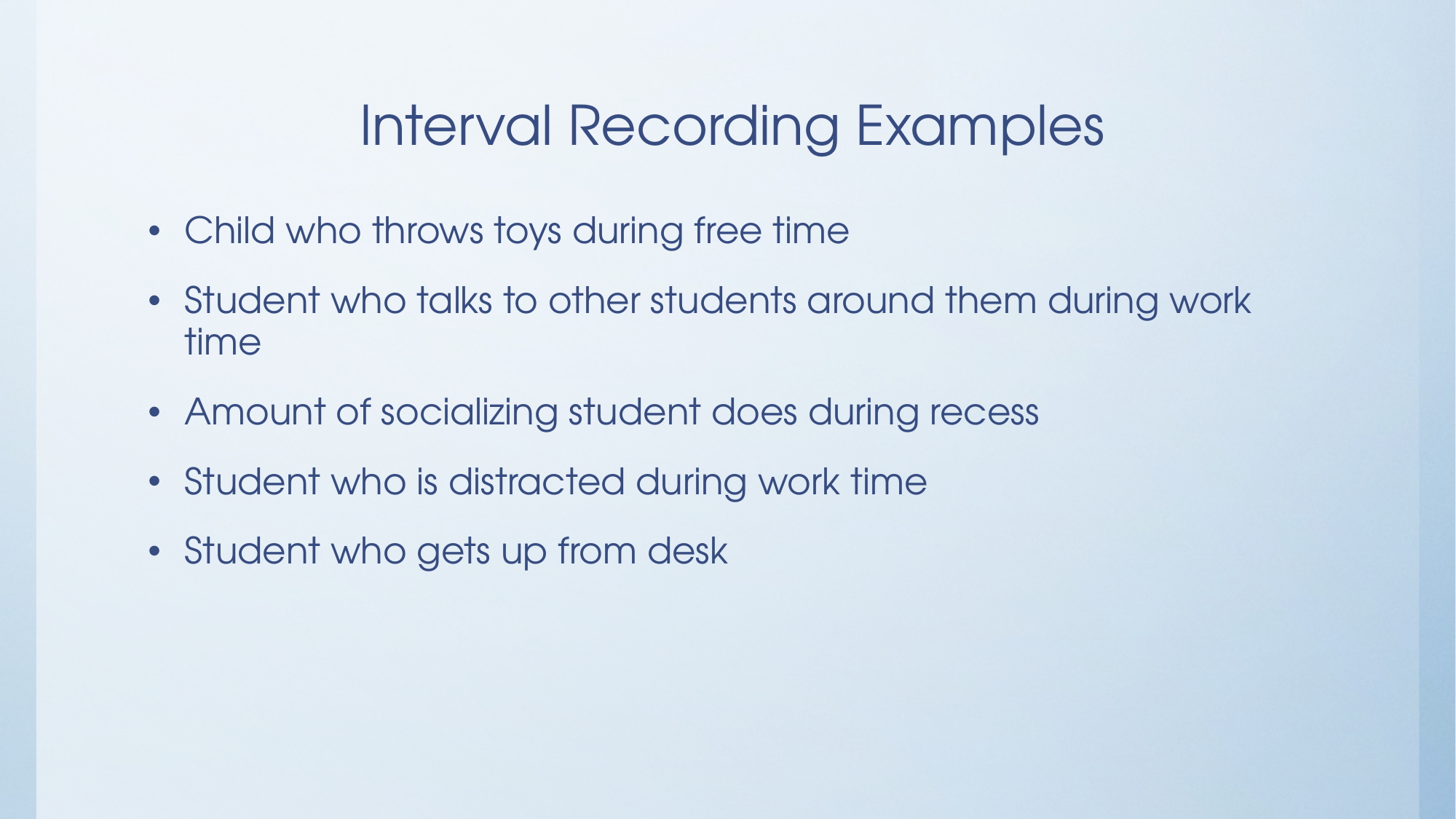

# Interval Recording Examples
Child who throws toys during free time
Student who talks to other students around them during work time
Amount of socializing student does during recess
Student who is distracted during work time
Student who gets up from desk